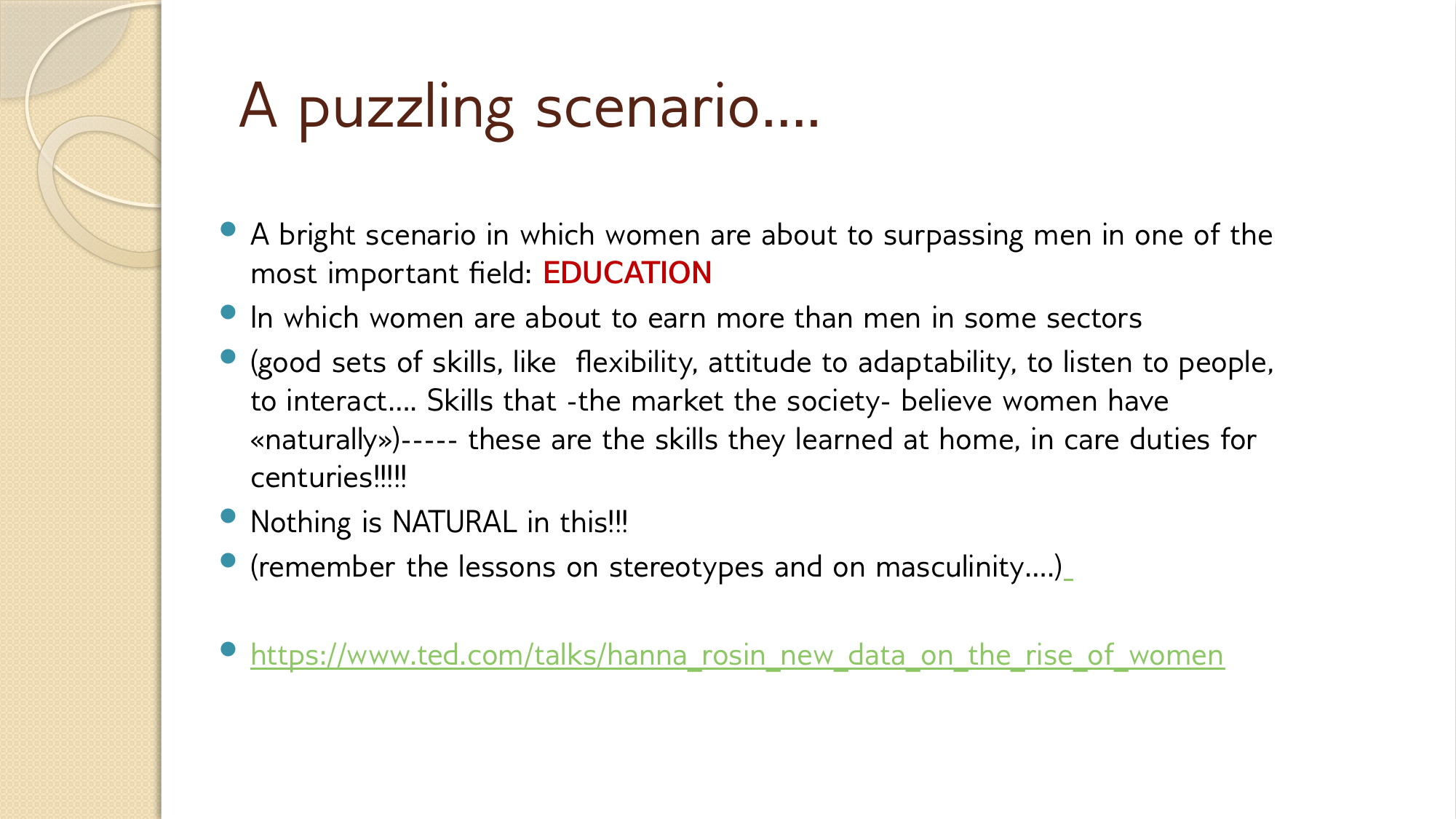

# A puzzling scenario….

A bright scenario in which women are about to surpassing men in one of the most important field: EDUCATION
In which women are about to earn more than men in some sectors
(good sets of skills, like  flexibility, attitude to adaptability, to listen to people, to interact…. Skills that -the market the society- believe women have «naturally»)----- these are the skills they learned at home, in care duties for centuries!!!!!
Nothing is NATURAL in this!!!
(remember the lessons on stereotypes and on masculinity….)

https://www.ted.com/talks/hanna_rosin_new_data_on_the_rise_of_women